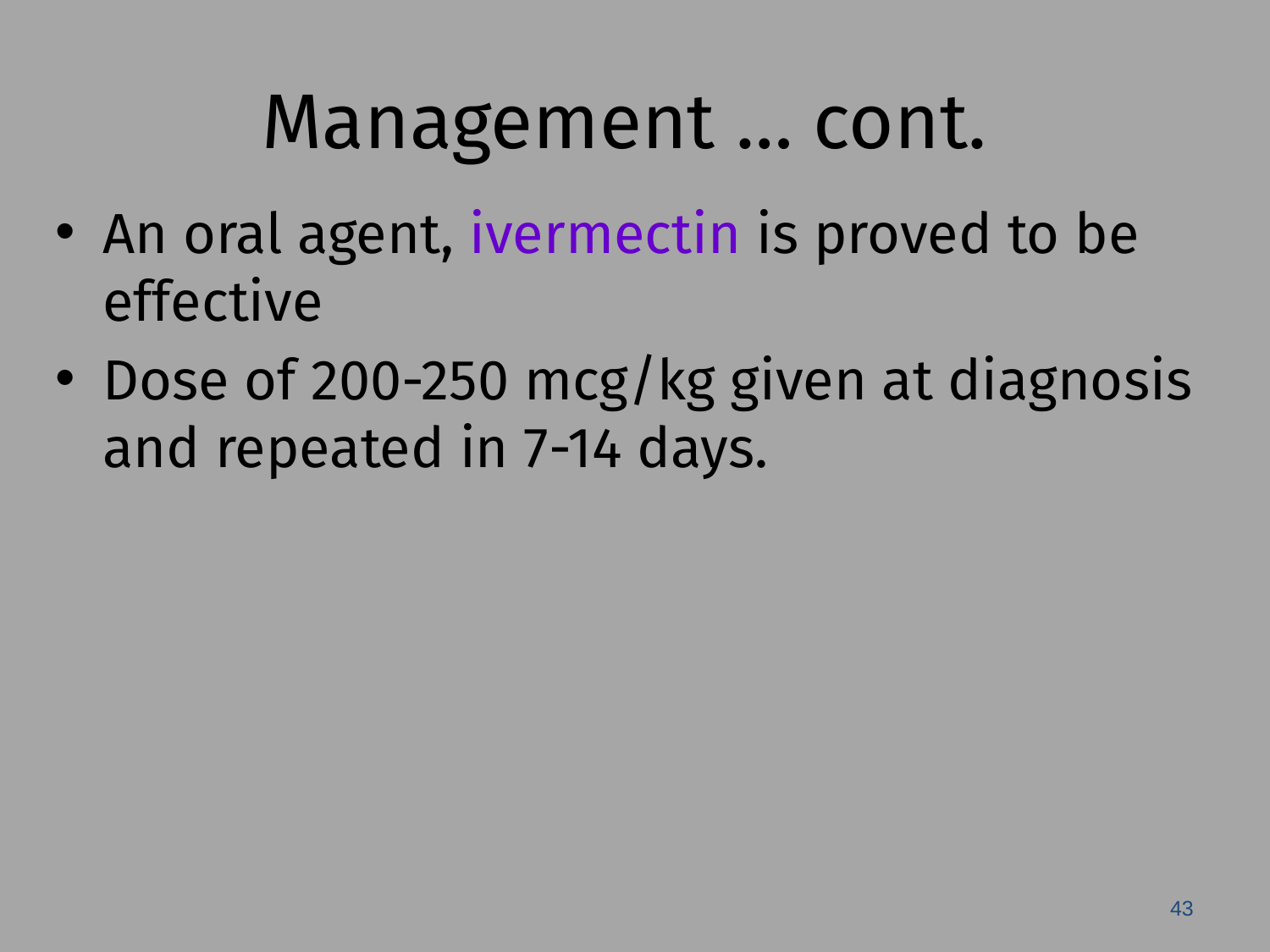

# Management … cont.
An oral agent, ivermectin is proved to be effective
Dose of 200-250 mcg/kg given at diagnosis and repeated in 7-14 days.
43